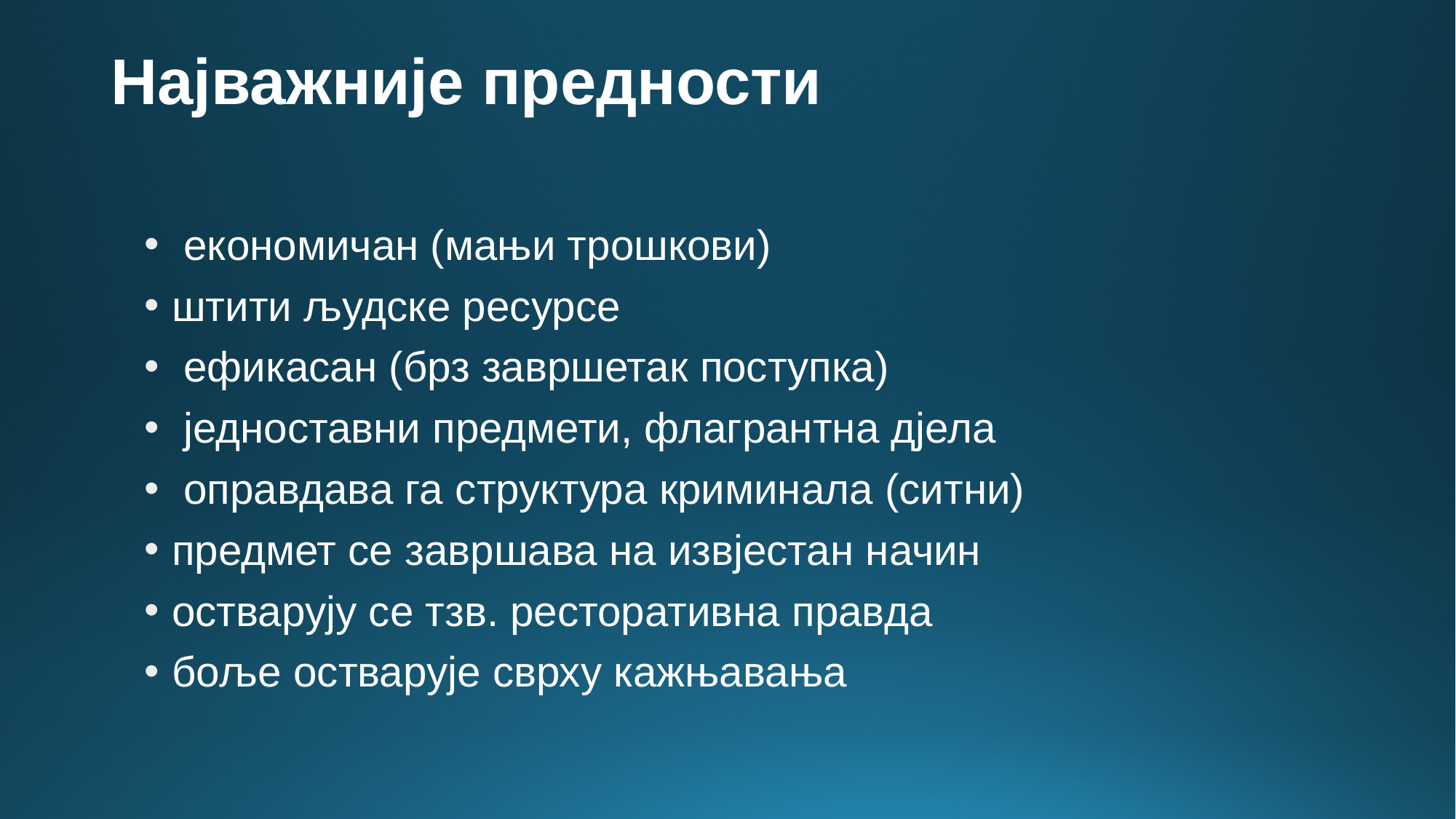

# Најважније предности
 економичан (мањи трошкови)
штити људске ресурсе
 ефикасан (брз завршетак поступка)
 једноставни предмети, флагрантна дјела
 оправдава га структура криминала (ситни)
предмет се завршава на извјестан начин
остварују се тзв. ресторативна правда
боље остварује сврху кажњавања